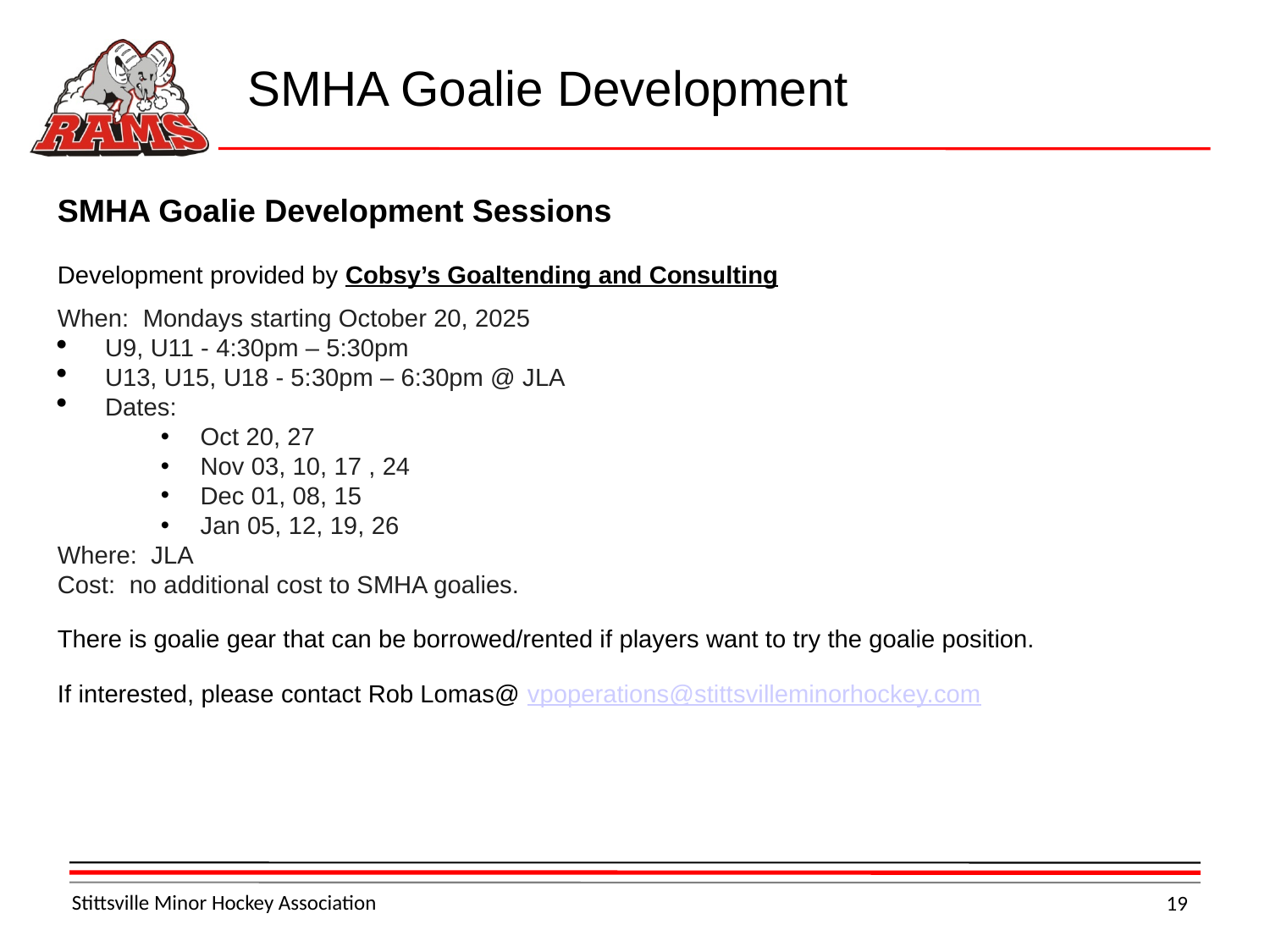

SMHA Goalie Development

SMHA Goalie Development Sessions

Development provided by Cobsy’s Goaltending and Consulting
When:  Mondays starting October 20, 2025
U9, U11 - 4:30pm – 5:30pm
U13, U15, U18 - 5:30pm – 6:30pm @ JLA
Dates:
Oct 20, 27
Nov 03, 10, 17 , 24
Dec 01, 08, 15
Jan 05, 12, 19, 26
Where:  JLA
Cost:  no additional cost to SMHA goalies.

There is goalie gear that can be borrowed/rented if players want to try the goalie position.

If interested, please contact Rob Lomas@ vpoperations@stittsvilleminorhockey.com